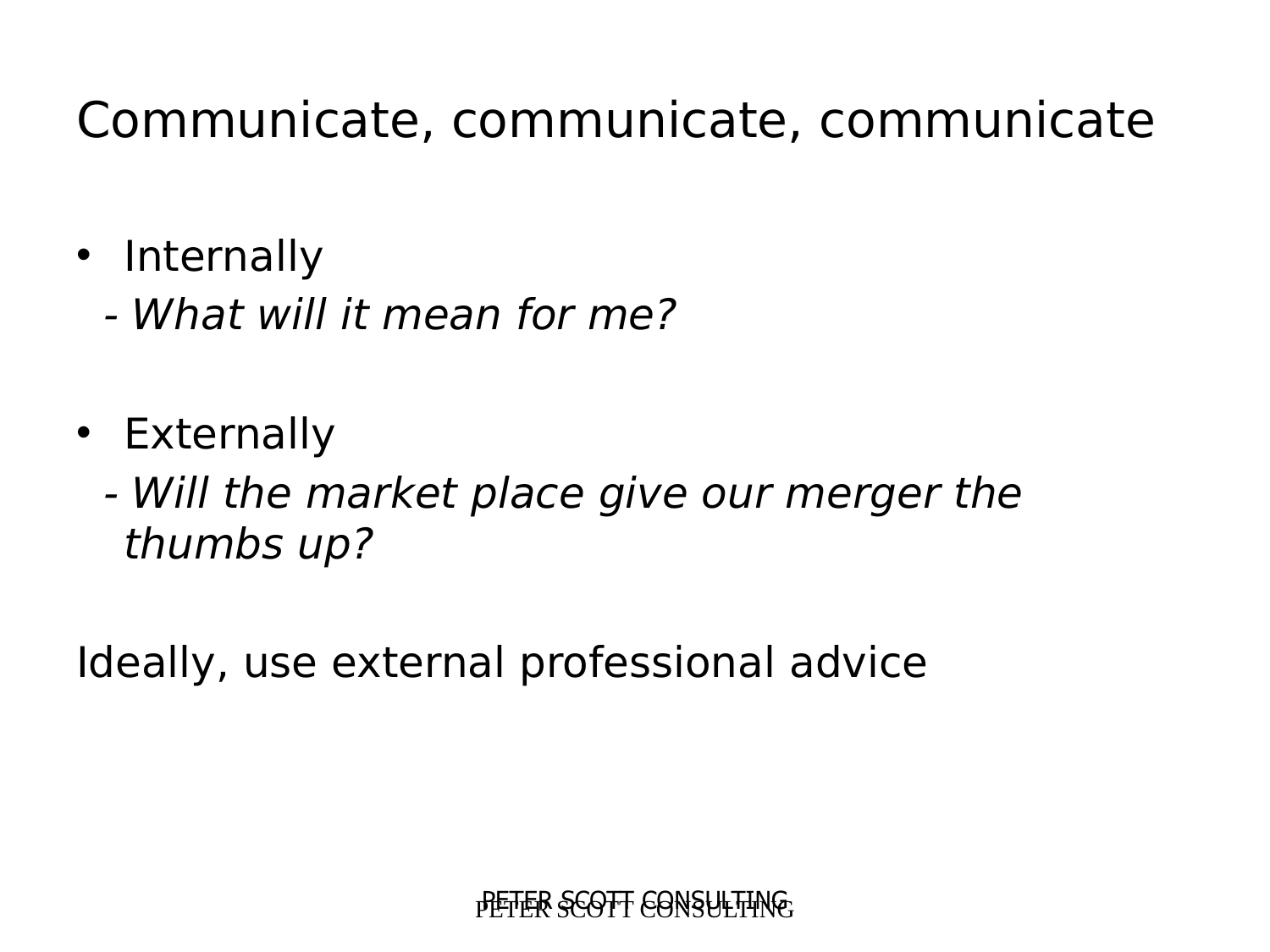

Communicate, communicate, communicate
Internally
  - What will it mean for me?

Externally
  - Will the market place give our merger the thumbs up?

Ideally, use external professional advice
PETER SCOTT CONSULTING
PETER SCOTT CONSULTING